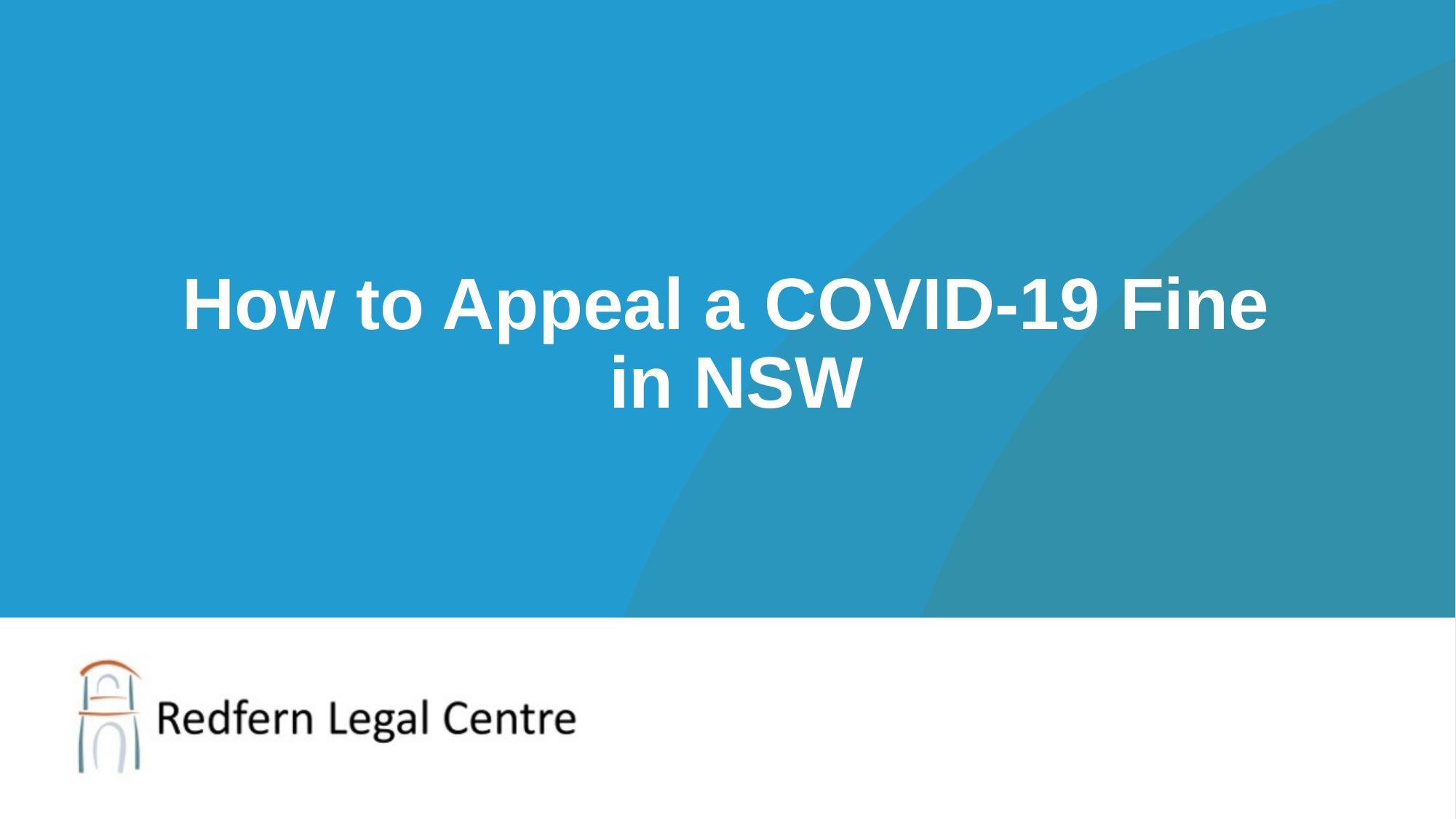

How to Appeal a COVID-19 Fine
in NSW